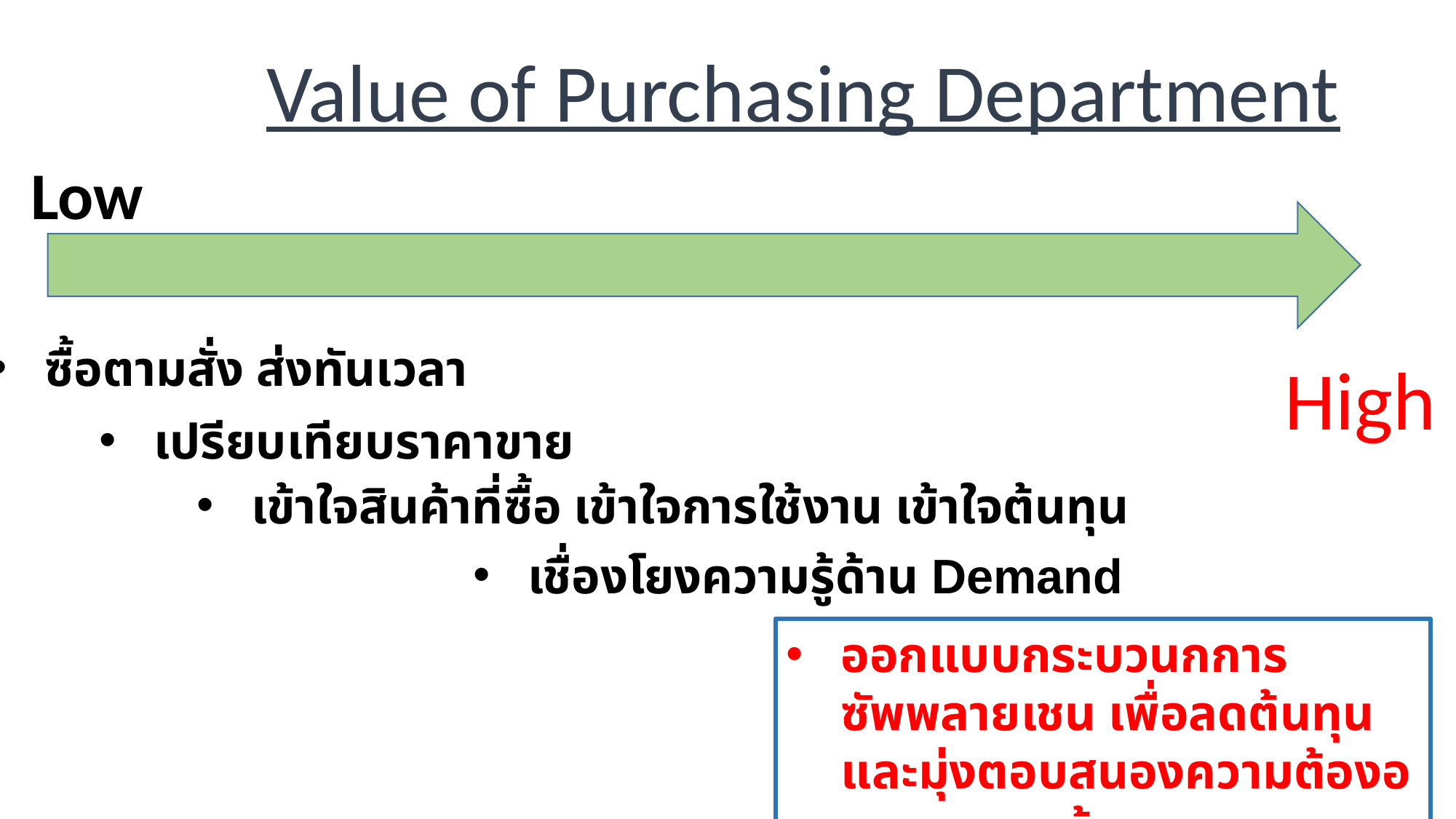

# Value of Purchasing Department
Low

ซื้อตามสั่ง ส่งทันเวลา
High
เปรียบเทียบราคาขาย
เข้าใจสินค้าที่ซื้อ เข้าใจการใช้งาน เข้าใจต้นทุน
เชื่องโยงความรู้ด้าน Demand
ออกแบบกระบวนกการซัพพลายเชน เพื่อลดต้นทุน และมุ่งตอบสนองความต้องอการของลูกค้า